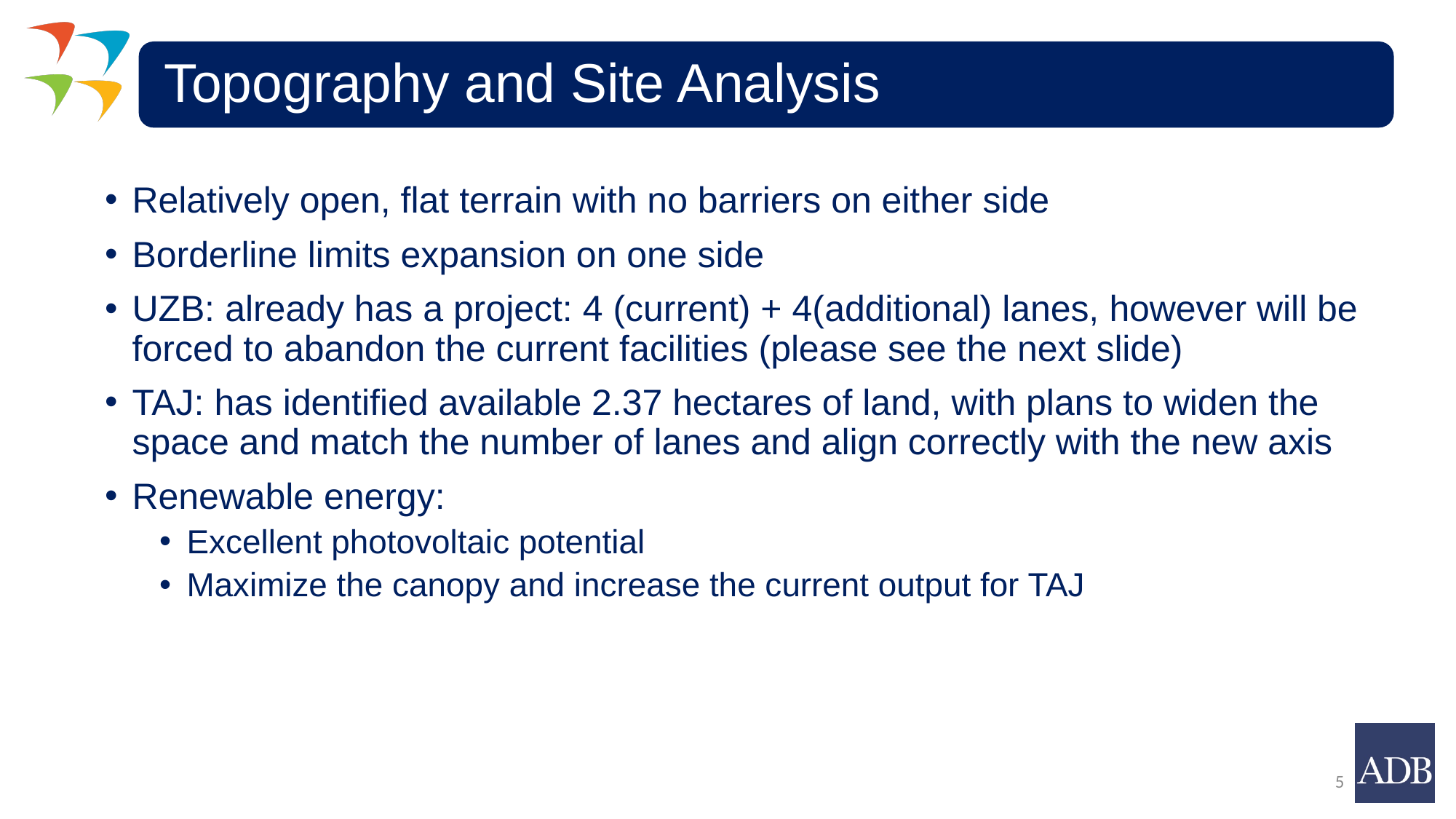

Topography and Site Analysis
Relatively open, flat terrain with no barriers on either side
Borderline limits expansion on one side
UZB: already has a project: 4 (current) + 4(additional) lanes, however will be forced to abandon the current facilities (please see the next slide)
TAJ: has identified available 2.37 hectares of land, with plans to widen the space and match the number of lanes and align correctly with the new axis
Renewable energy:
Excellent photovoltaic potential
Maximize the canopy and increase the current output for TAJ
5